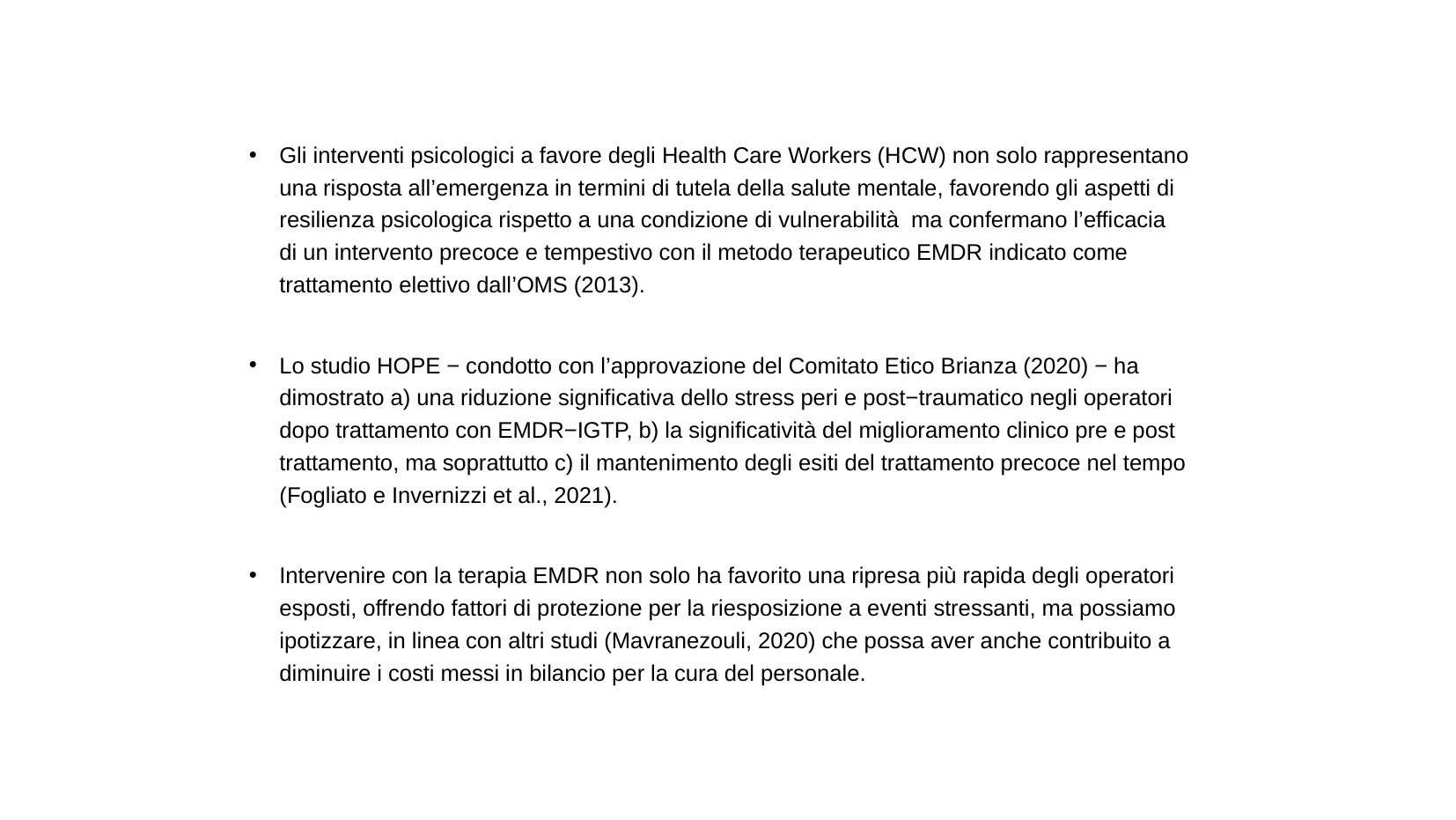

Gli interventi psicologici a favore degli Health Care Workers (HCW) non solo rappresentano una risposta all’emergenza in termini di tutela della salute mentale, favorendo gli aspetti di resilienza psicologica rispetto a una condizione di vulnerabilità  ma confermano l’efficacia di un intervento precoce e tempestivo con il metodo terapeutico EMDR indicato come trattamento elettivo dall’OMS (2013).

Lo studio HOPE − condotto con l’approvazione del Comitato Etico Brianza (2020) − ha dimostrato a) una riduzione significativa dello stress peri e post−traumatico negli operatori dopo trattamento con EMDR−IGTP, b) la significatività del miglioramento clinico pre e post trattamento, ma soprattutto c) il mantenimento degli esiti del trattamento precoce nel tempo (Fogliato e Invernizzi et al., 2021).

Intervenire con la terapia EMDR non solo ha favorito una ripresa più rapida degli operatori esposti, offrendo fattori di protezione per la riesposizione a eventi stressanti, ma possiamo ipotizzare, in linea con altri studi (Mavranezouli, 2020) che possa aver anche contribuito a diminuire i costi messi in bilancio per la cura del personale.